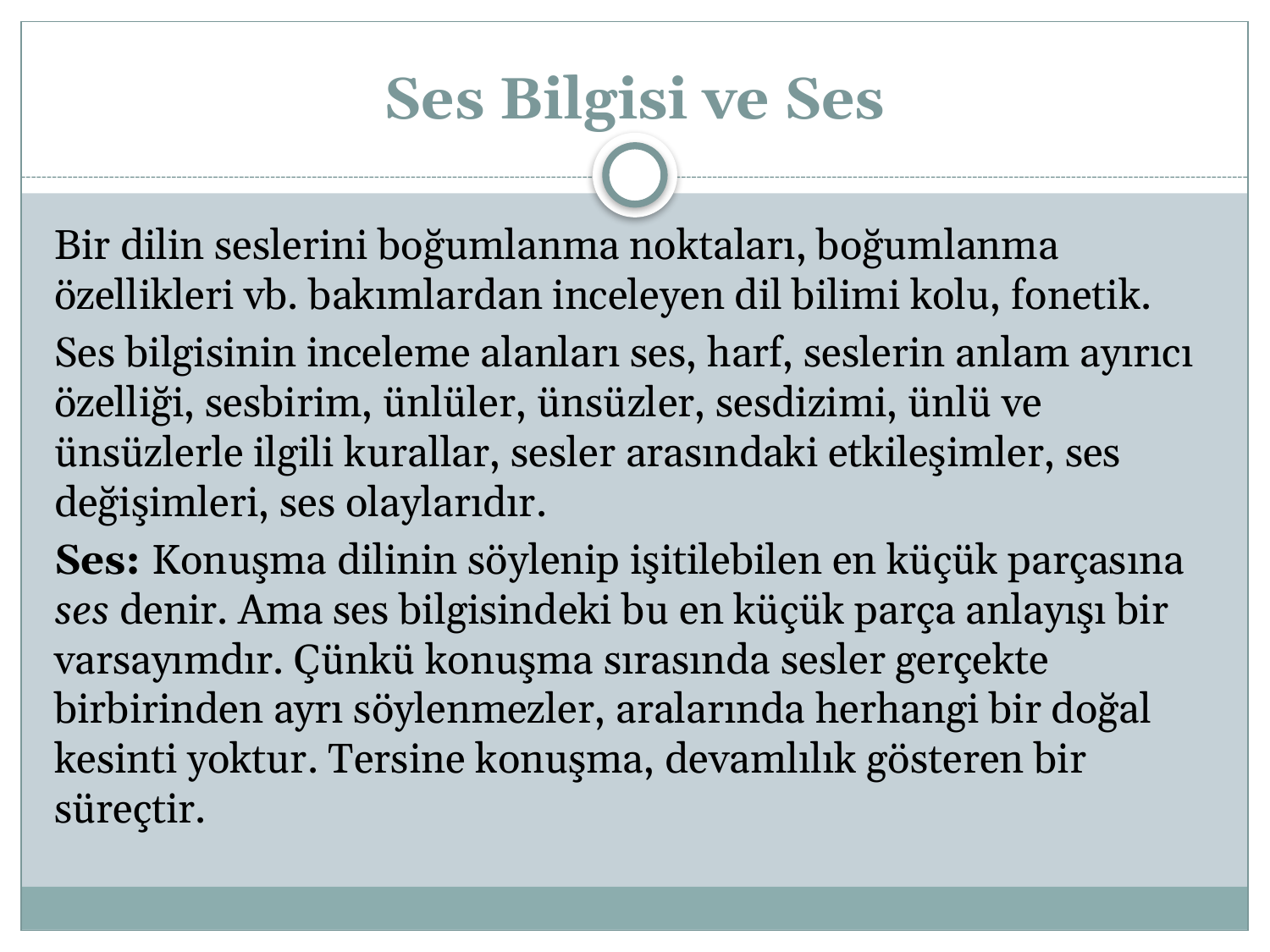

# Ses Bilgisi ve Ses
Bir dilin seslerini boğumlanma noktaları, boğumlanma özellikleri vb. bakımlardan inceleyen dil bilimi kolu, fonetik.
Ses bilgisinin inceleme alanları ses, harf, seslerin anlam ayırıcı özelliği, sesbirim, ünlüler, ünsüzler, sesdizimi, ünlü ve ünsüzlerle ilgili kurallar, sesler arasındaki etkileşimler, ses değişimleri, ses olaylarıdır.
Ses: Konuşma dilinin söylenip işitilebilen en küçük parçasına ses denir. Ama ses bilgisindeki bu en küçük parça anlayışı bir varsayımdır. Çünkü konuşma sırasında sesler gerçekte birbirinden ayrı söylenmezler, aralarında herhangi bir doğal kesinti yoktur. Tersine konuşma, devamlılık gösteren bir süreçtir.